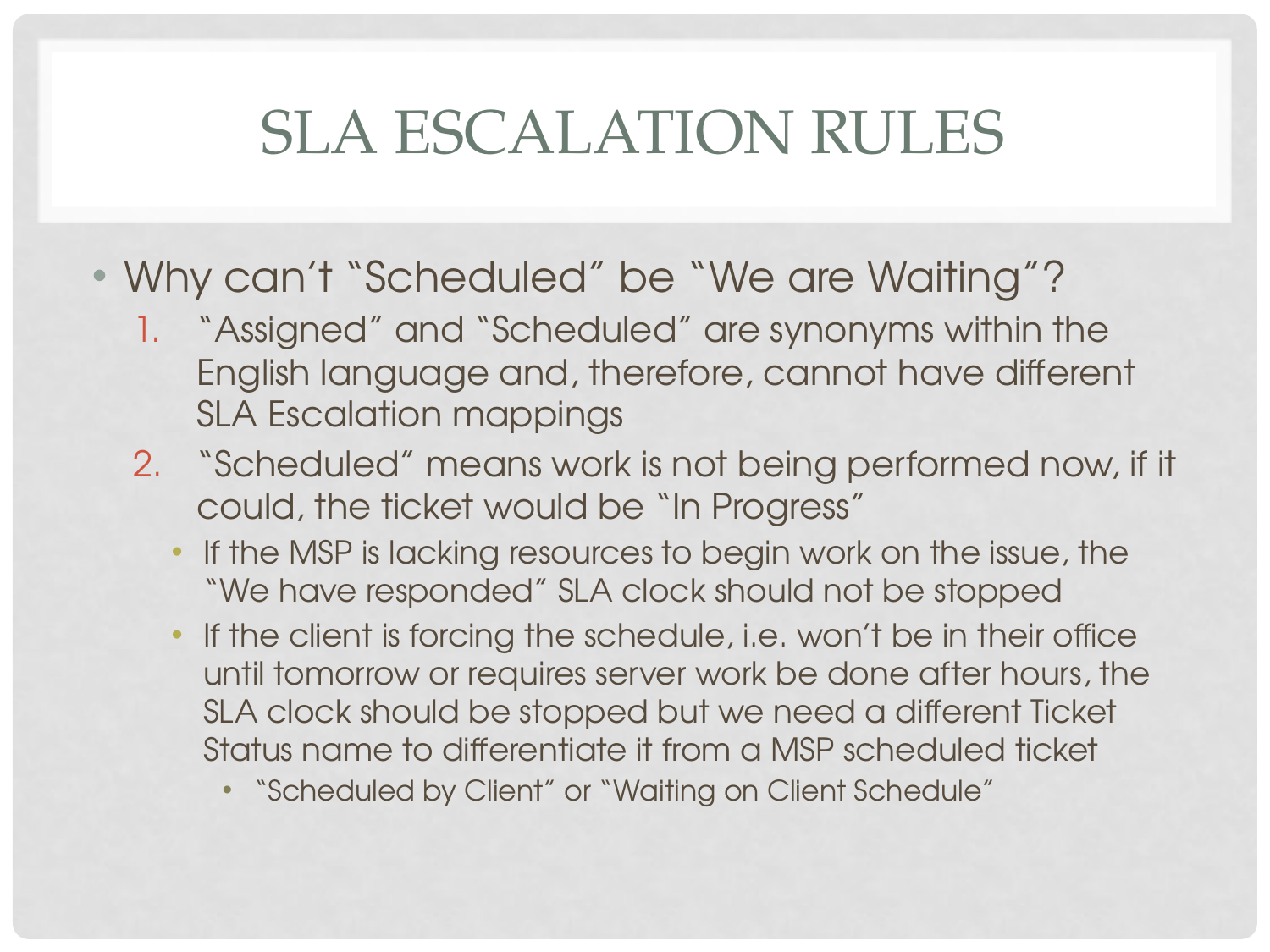

# SLA Escalation Rules
Why can’t “Scheduled” be “We are Waiting”?
“Assigned” and “Scheduled” are synonyms within the English language and, therefore, cannot have different SLA Escalation mappings
“Scheduled” means work is not being performed now, if it could, the ticket would be “In Progress”
If the MSP is lacking resources to begin work on the issue, the “We have responded” SLA clock should not be stopped
If the client is forcing the schedule, i.e. won’t be in their office until tomorrow or requires server work be done after hours, the SLA clock should be stopped but we need a different Ticket Status name to differentiate it from a MSP scheduled ticket
“Scheduled by Client” or “Waiting on Client Schedule”